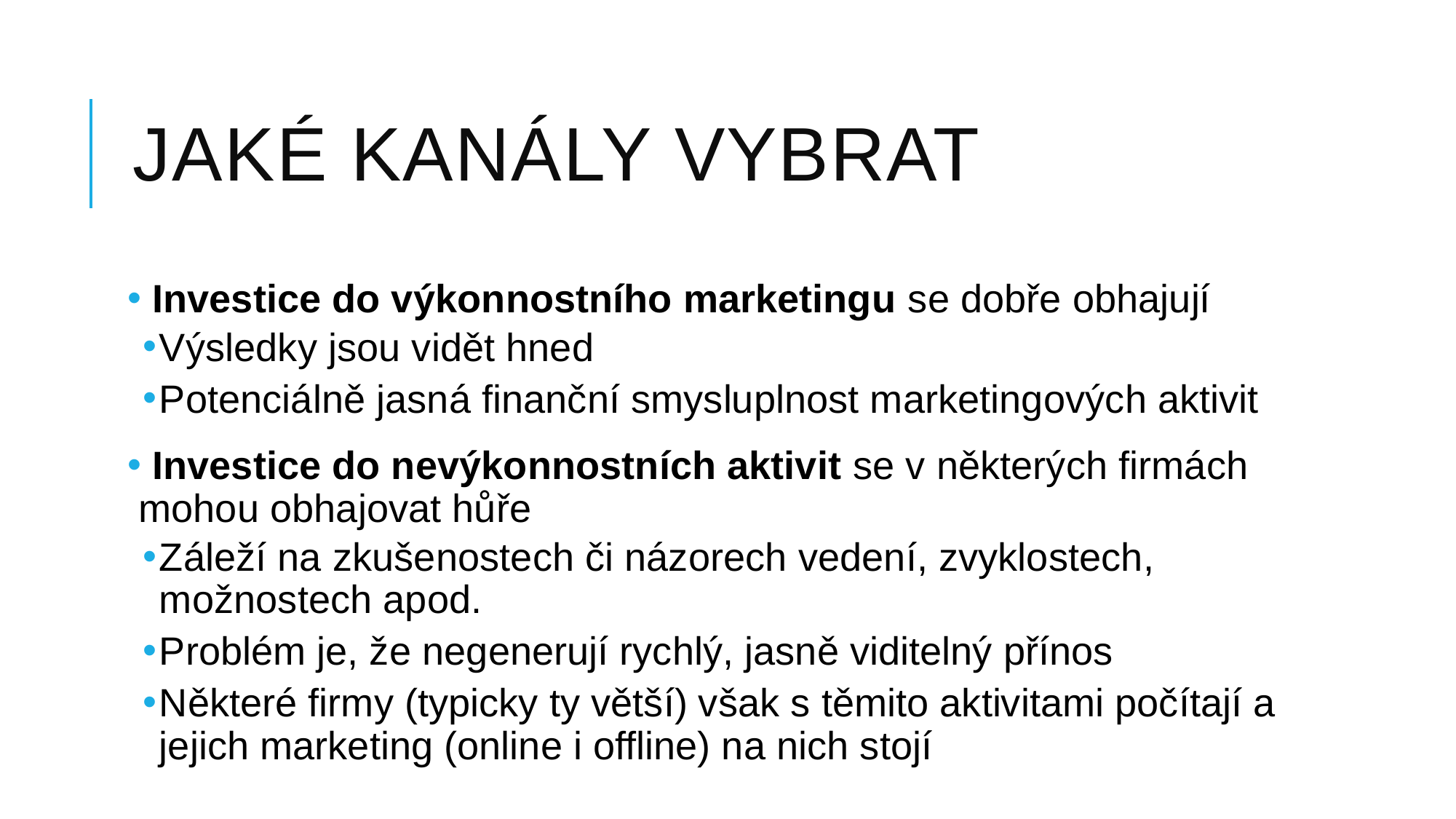

# JAKÉ KANÁLY VYBRAT
 Investice do výkonnostního marketingu se dobře obhajují
Výsledky jsou vidět hned
Potenciálně jasná finanční smysluplnost marketingových aktivit
 Investice do nevýkonnostních aktivit se v některých firmách mohou obhajovat hůře
Záleží na zkušenostech či názorech vedení, zvyklostech, možnostech apod.
Problém je, že negenerují rychlý, jasně viditelný přínos
Některé firmy (typicky ty větší) však s těmito aktivitami počítají a jejich marketing (online i offline) na nich stojí